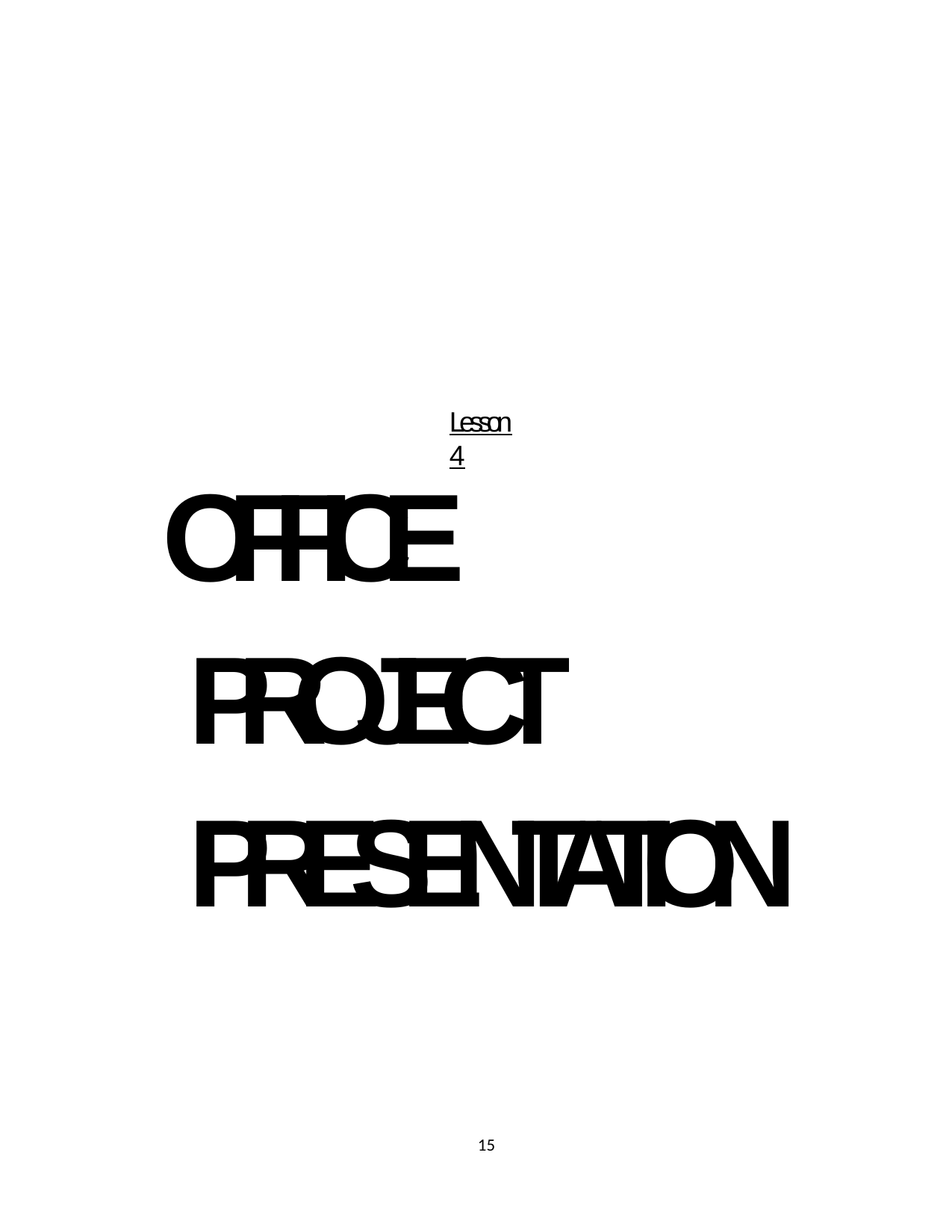

Lesson 4
# OFFICE PROJECT  PRESENTATION
15